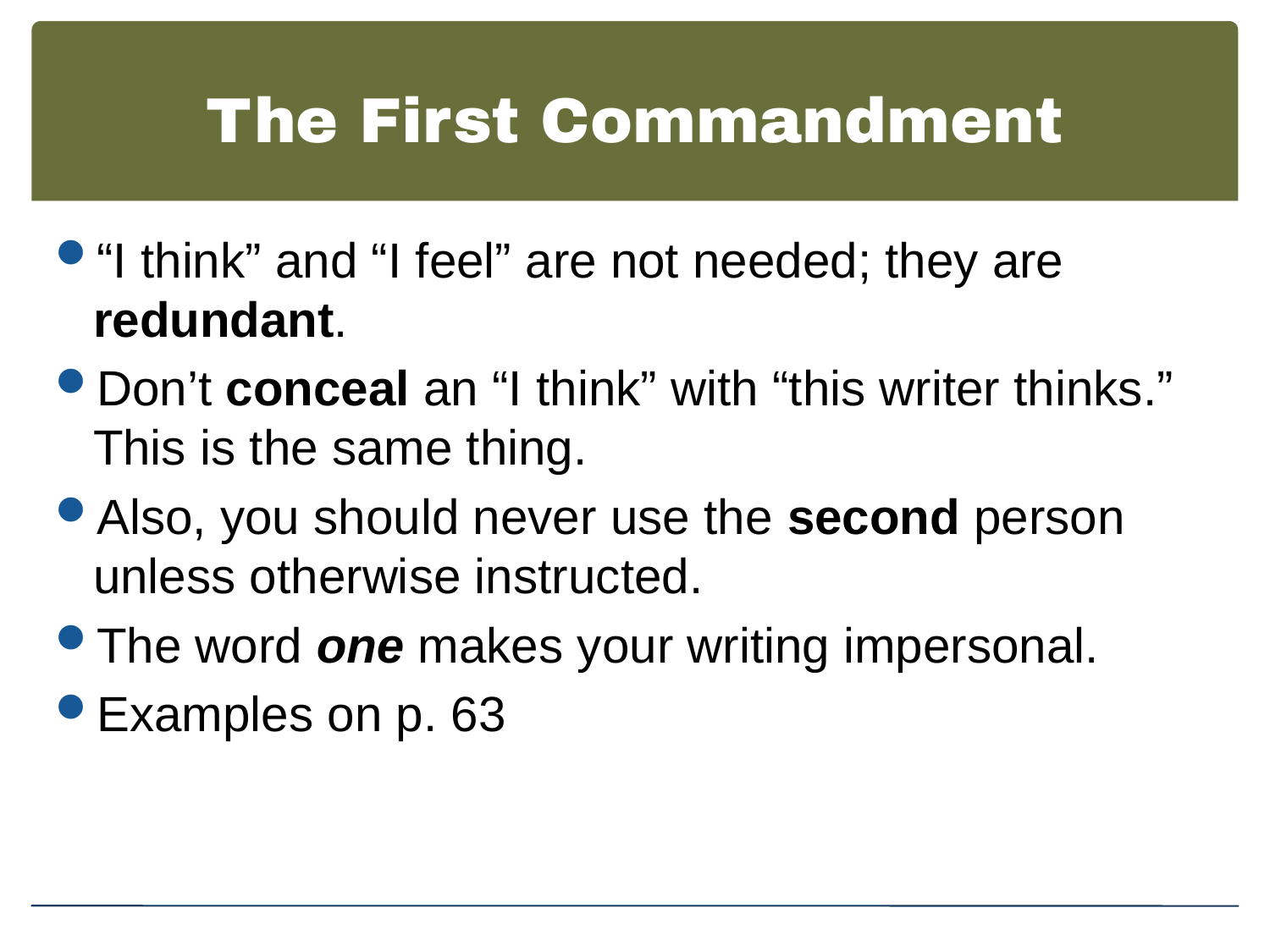

# The First Commandment
“I think” and “I feel” are not needed; they are redundant.
Don’t conceal an “I think” with “this writer thinks.” This is the same thing.
Also, you should never use the second person unless otherwise instructed.
The word one makes your writing impersonal.
Examples on p. 63